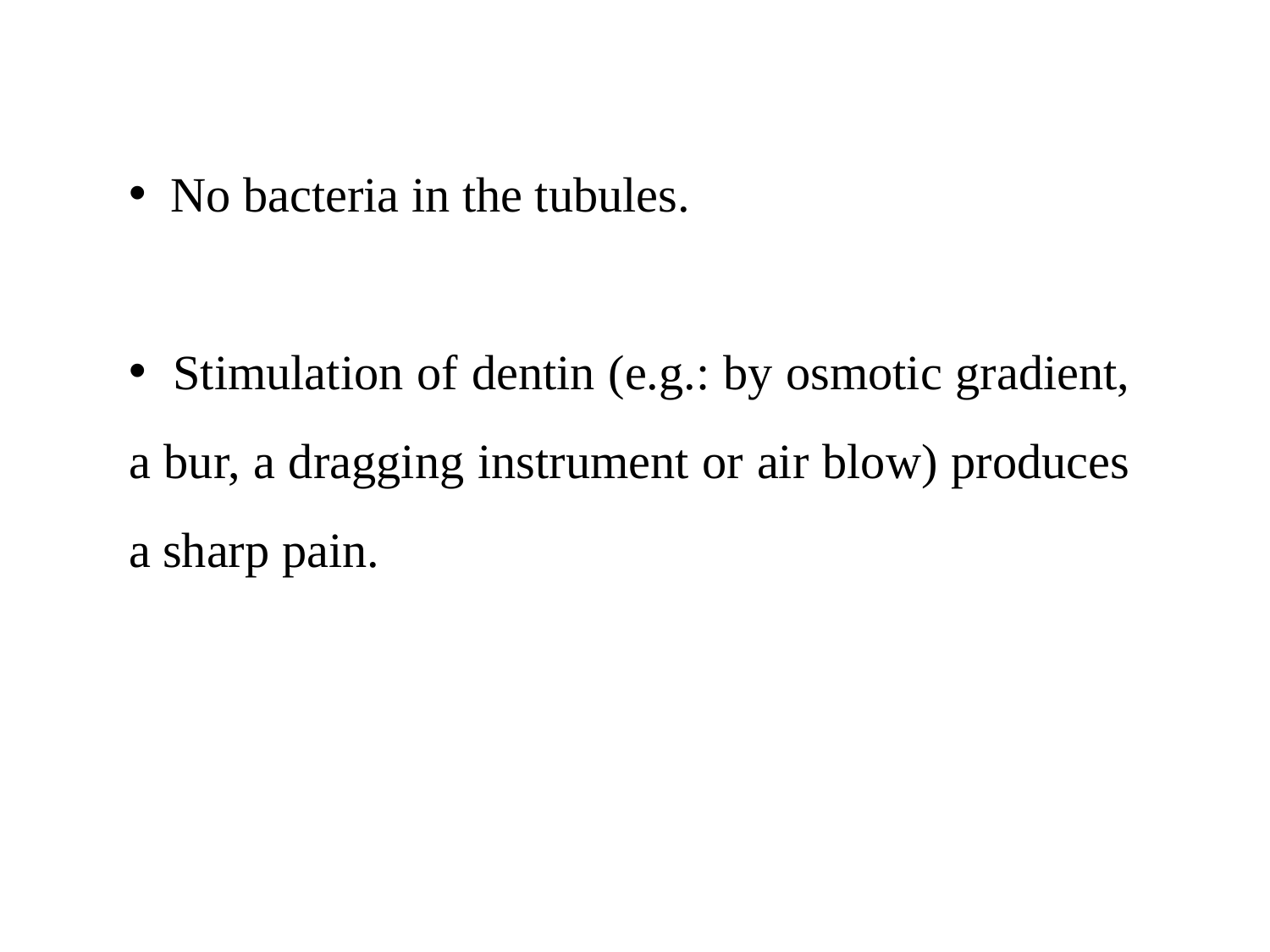

No bacteria in the tubules.

  Stimulation of dentin (e.g.: by osmotic gradient, a bur, a dragging instrument or air blow) produces a sharp pain.